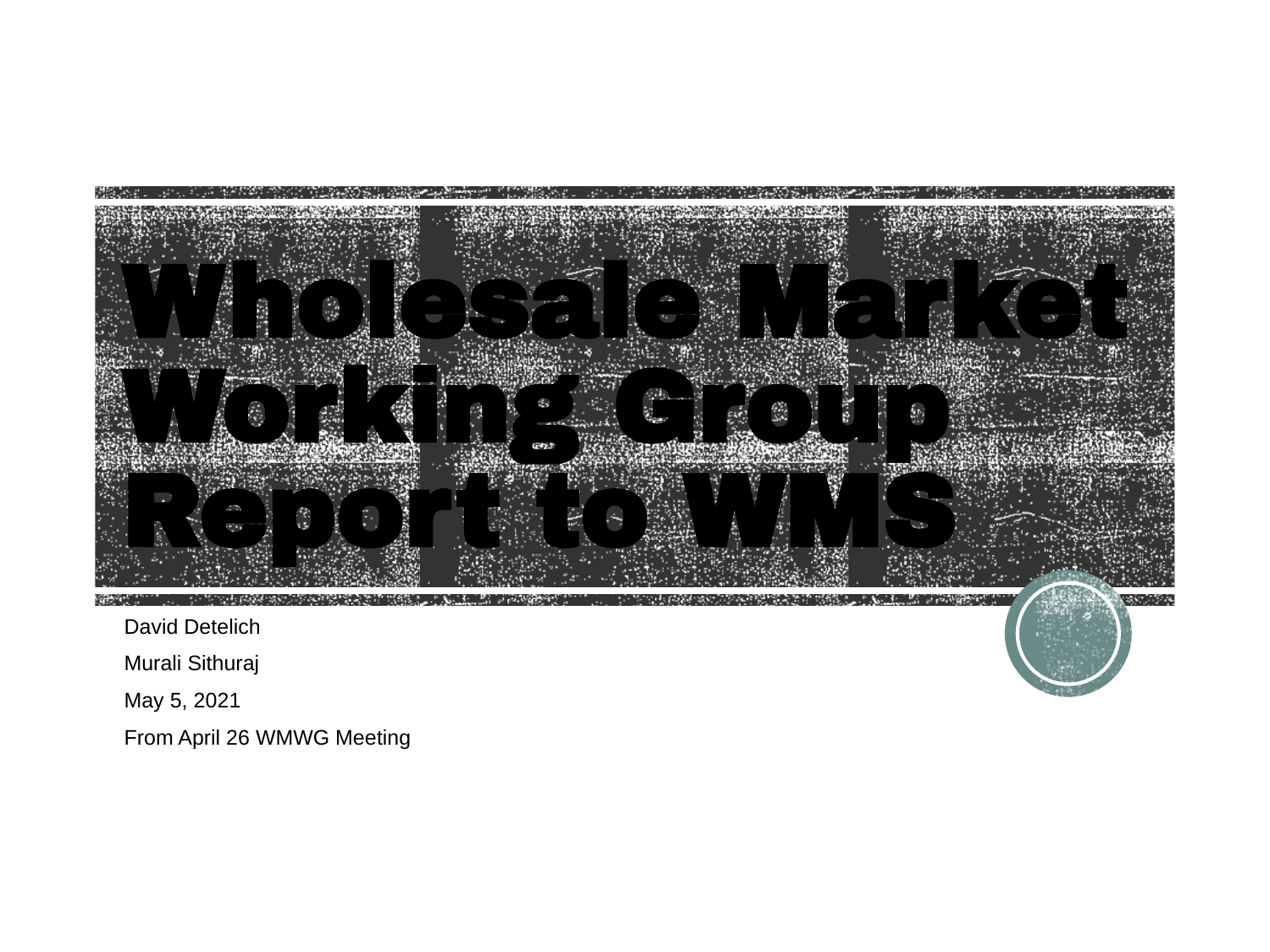

# Wholesale Market Working Group Report to WMS
David Detelich
Murali Sithuraj
May 5, 2021
From April 26 WMWG Meeting